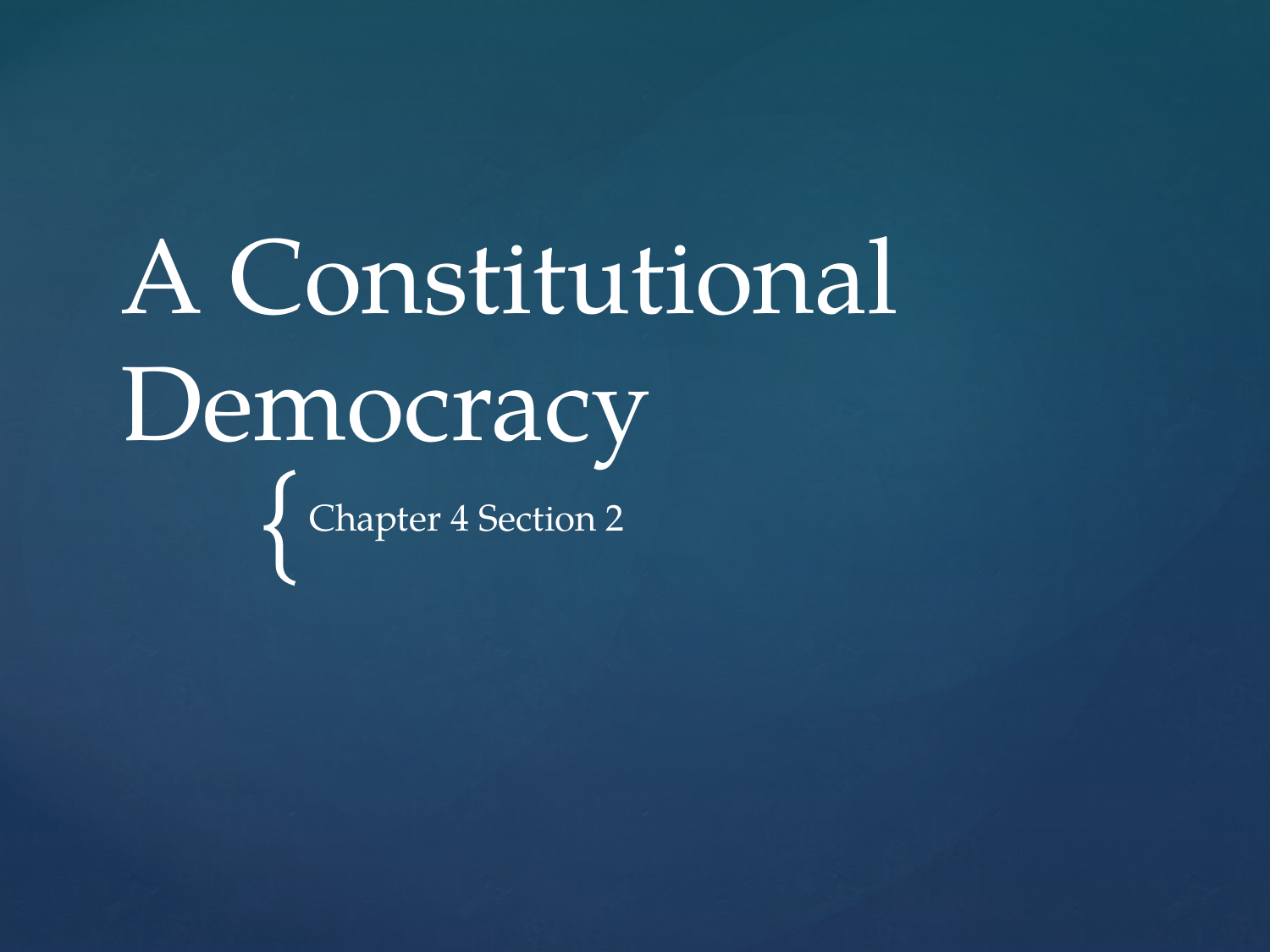

# A Constitutional Democracy
Chapter 4 Section 2